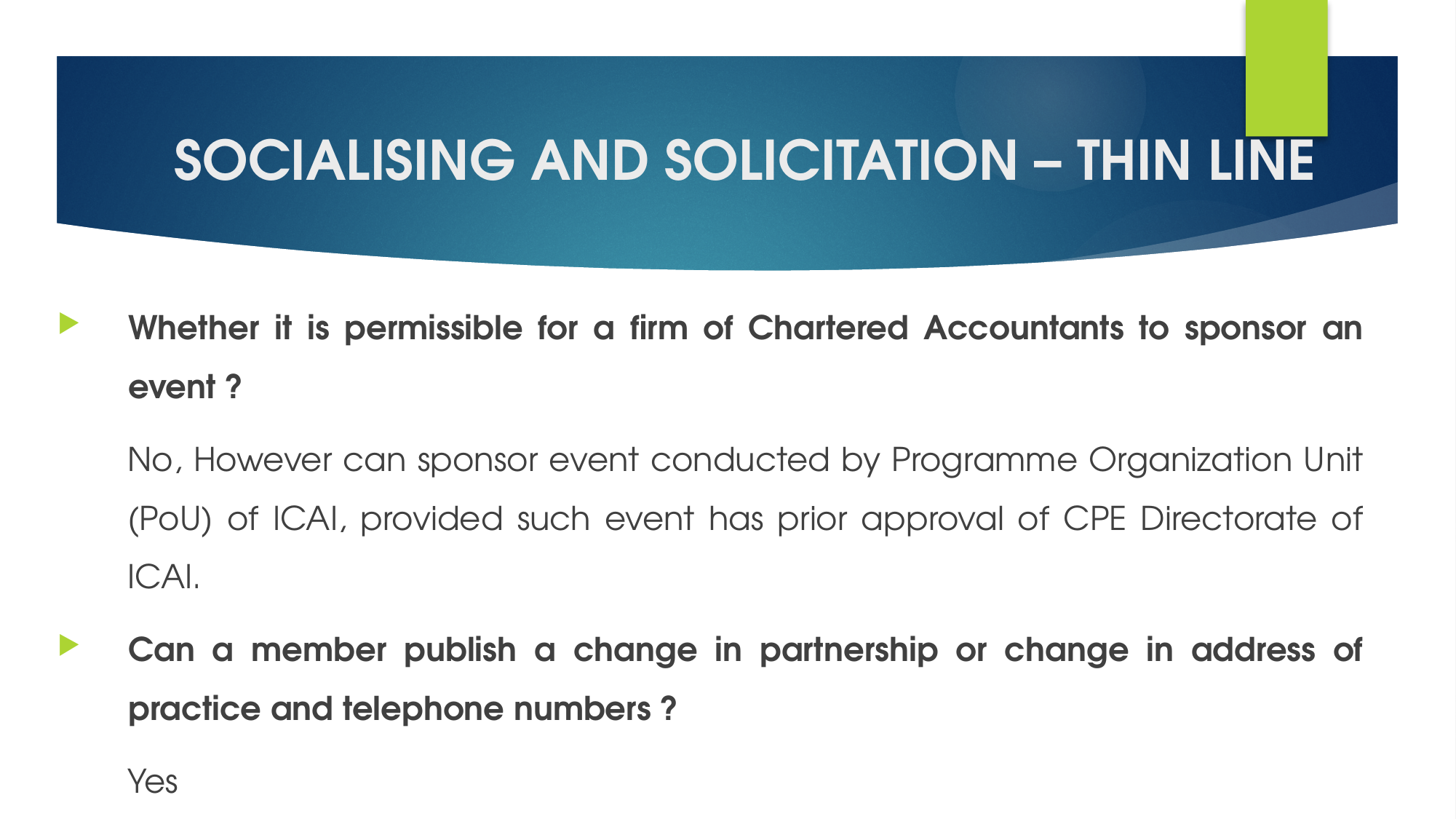

# SOCIALISING AND SOLICITATION – THIN LINE
Whether it is permissible for a firm of Chartered Accountants to sponsor an event ?
No, However can sponsor event conducted by Programme Organization Unit (PoU) of ICAI, provided such event has prior approval of CPE Directorate of ICAI.
Can a member publish a change in partnership or change in address of practice and telephone numbers ?
Yes